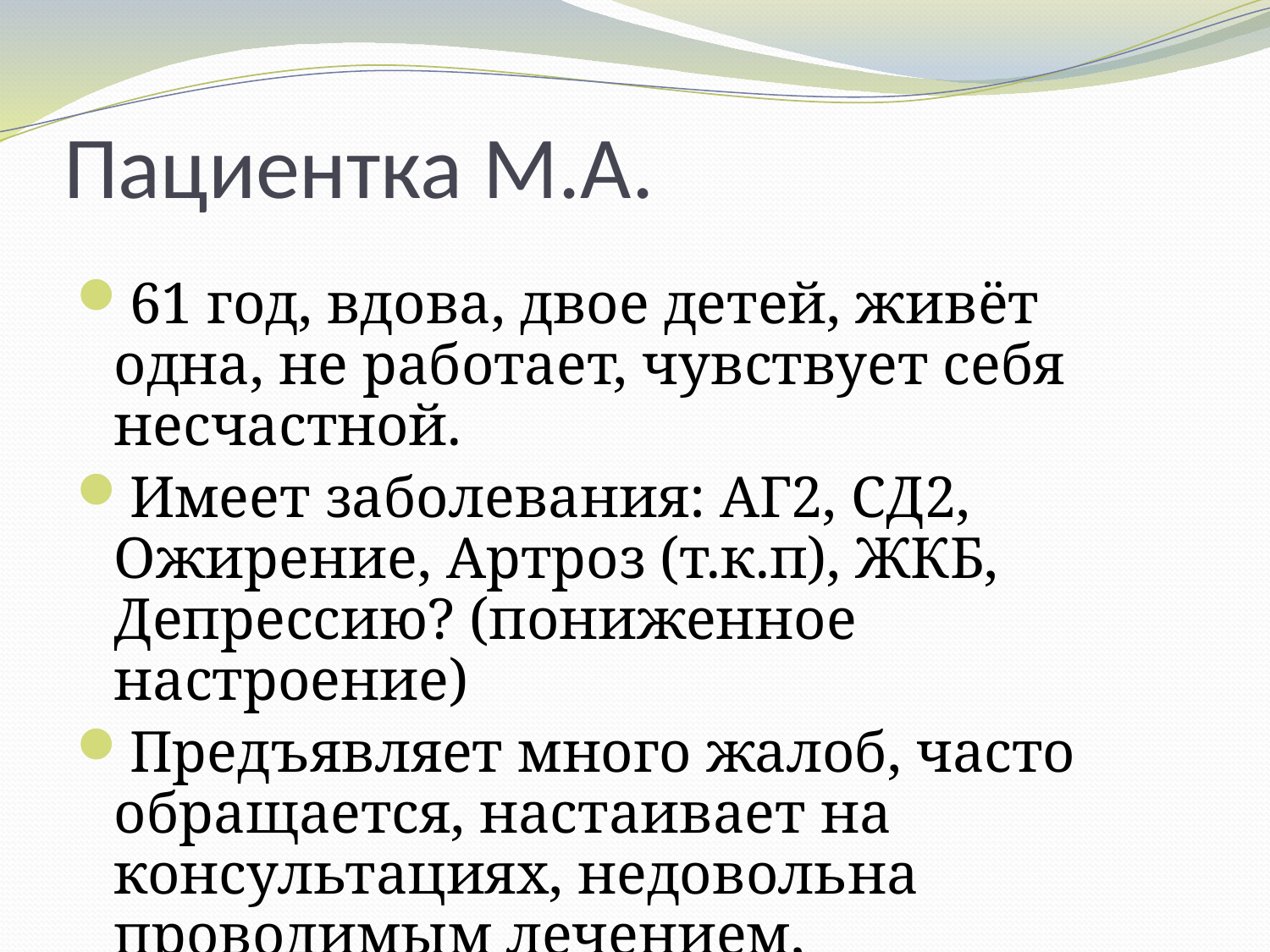

# Пациентка М.А.
61 год, вдова, двое детей, живёт одна, не работает, чувствует себя несчастной.
Имеет заболевания: АГ2, СД2, Ожирение, Артроз (т.к.п), ЖКБ, Депрессию? (пониженное настроение)
Предъявляет много жалоб, часто обращается, настаивает на консультациях, недовольна проводимым лечением, рекомендациями …..